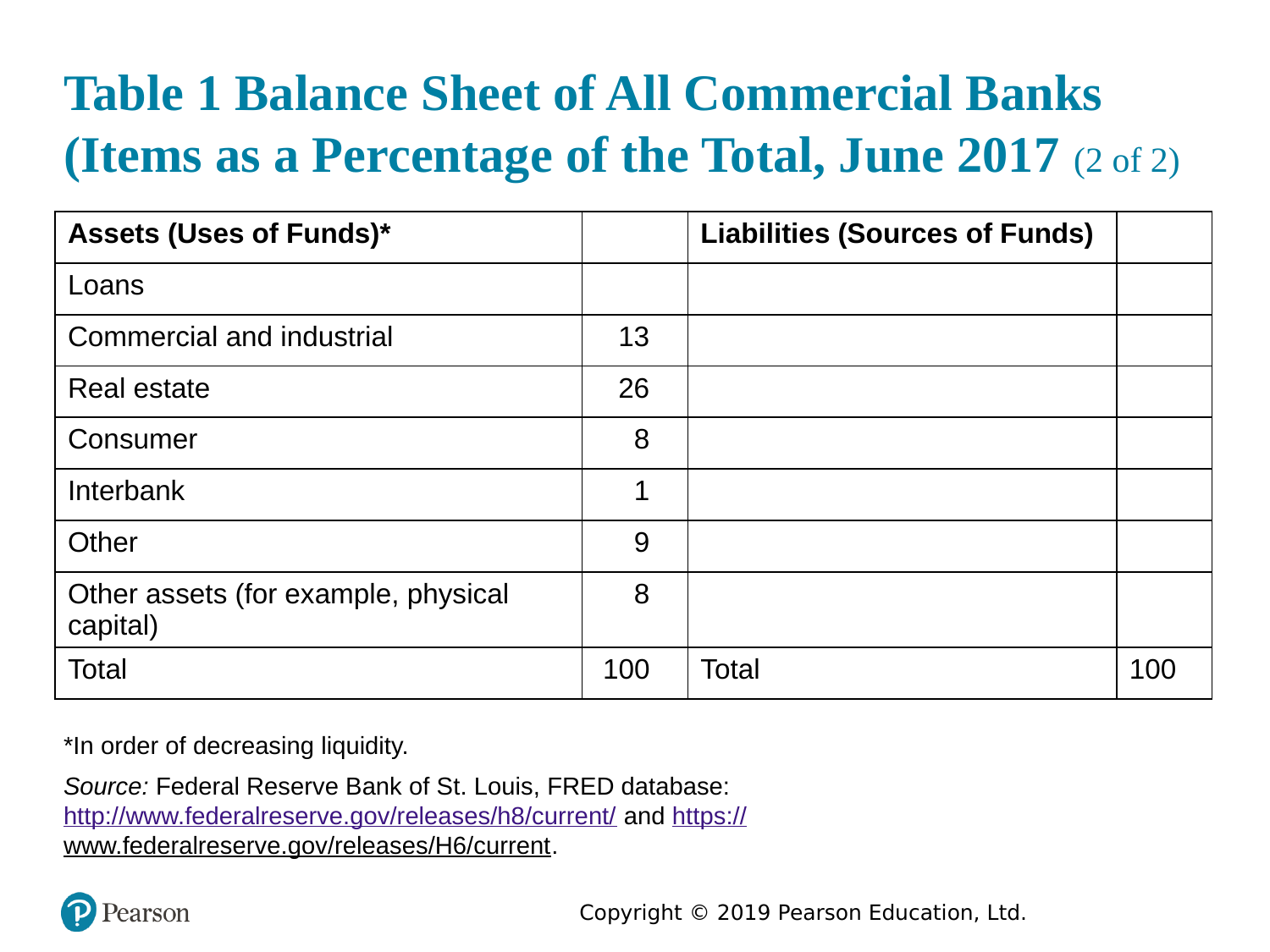

# Table 1 Balance Sheet of All Commercial Banks (Items as a Percentage of the Total, June 2017 (2 of 2)
| Assets (Uses of Funds)\* | Blank | Liabilities (Sources of Funds) | Blank |
| --- | --- | --- | --- |
| Loans | Blank | Blank | Blank |
| Commercial and industrial | 13 | Blank | Blank |
| Real estate | 26 | Blank | Blank |
| Consumer | 8 | Blank | Blank |
| Interbank | 1 | Blank | Blank |
| Other | 9 | Blank | Blank |
| Other assets (for example, physical capital) | 8 | Blank | Blank |
| Total | 100 | Total | 100 |
*In order of decreasing liquidity.
Source: Federal Reserve Bank of St. Louis, FRED database: http://www.federalreserve.gov/releases/h8/current/ and https://www.federalreserve.gov/releases/H6/current.